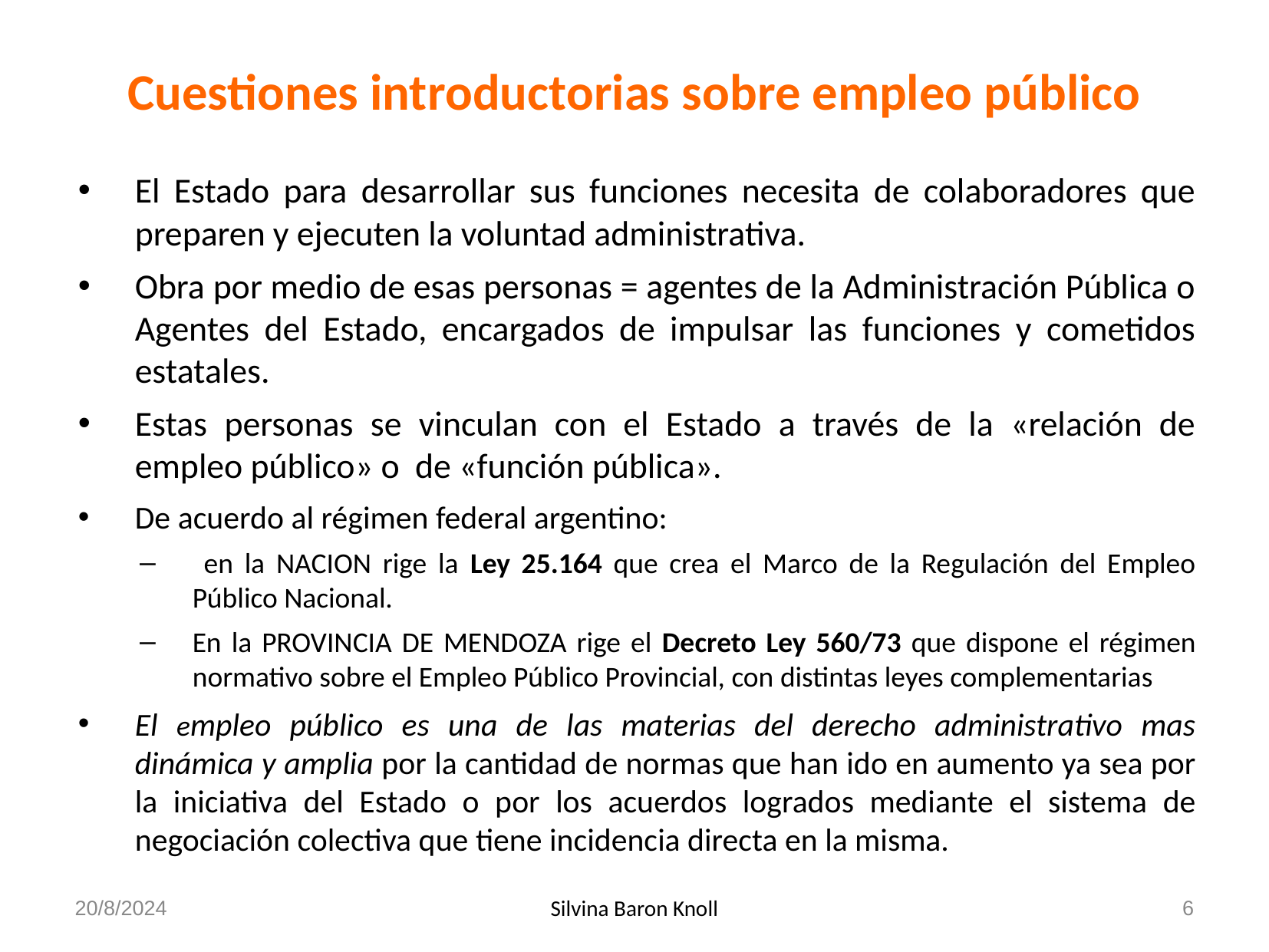

# Cuestiones introductorias sobre empleo público
El Estado para desarrollar sus funciones necesita de colaboradores que preparen y ejecuten la voluntad administrativa.
Obra por medio de esas personas = agentes de la Administración Pública o Agentes del Estado, encargados de impulsar las funciones y cometidos estatales.
Estas personas se vinculan con el Estado a través de la «relación de empleo público» o  de «función pública».
De acuerdo al régimen federal argentino:
 en la NACION rige la Ley 25.164 que crea el Marco de la Regulación del Empleo Público Nacional.
En la PROVINCIA DE MENDOZA rige el Decreto Ley 560/73 que dispone el régimen normativo sobre el Empleo Público Provincial, con distintas leyes complementarias
El empleo público es una de las materias del derecho administrativo mas dinámica y amplia por la cantidad de normas que han ido en aumento ya sea por la iniciativa del Estado o por los acuerdos logrados mediante el sistema de negociación colectiva que tiene incidencia directa en la misma.
20/8/2024
Silvina Baron Knoll
6